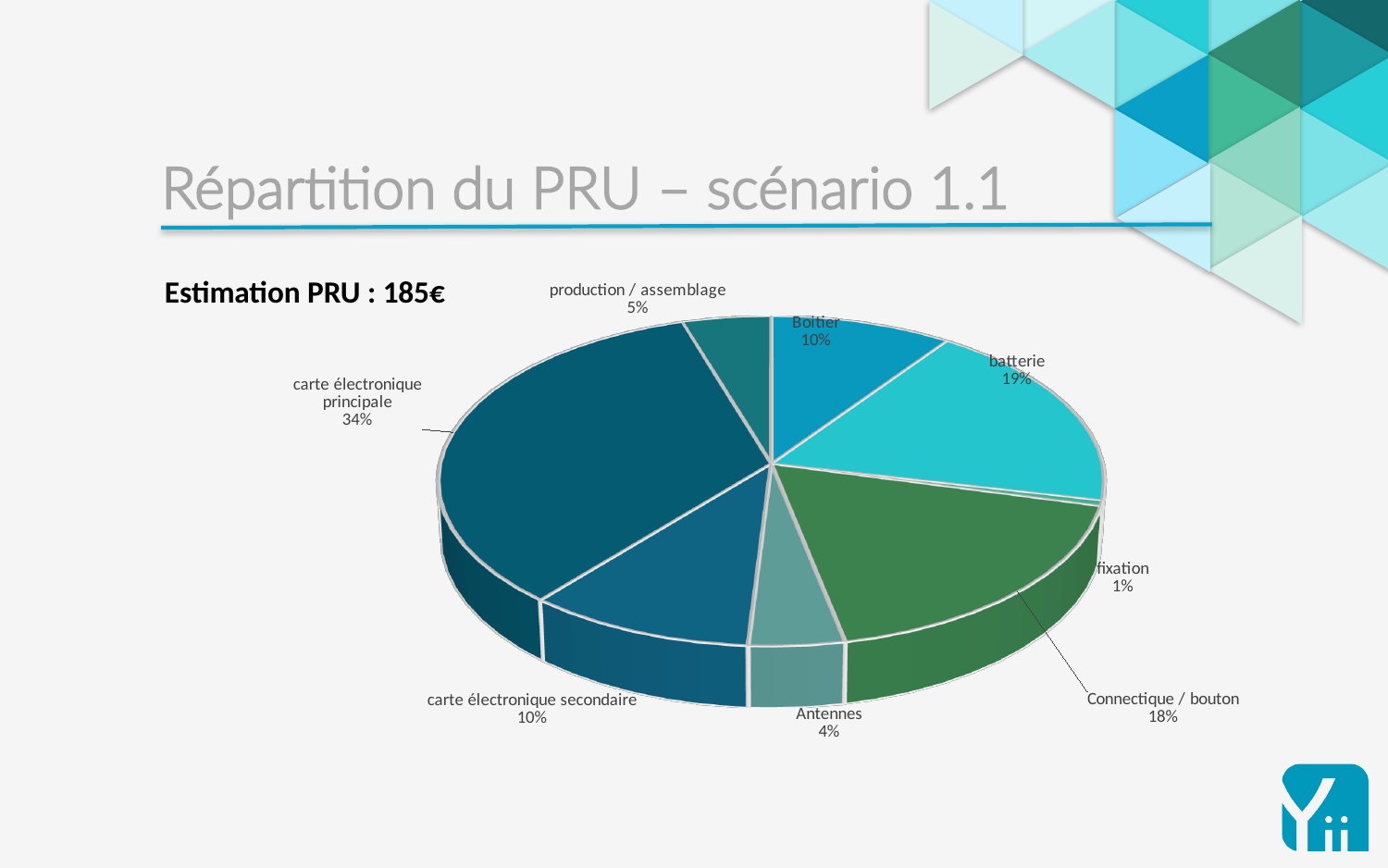

Répartition du PRU – scénario 1.1
Estimation PRU : 185€

[unsupported chart]